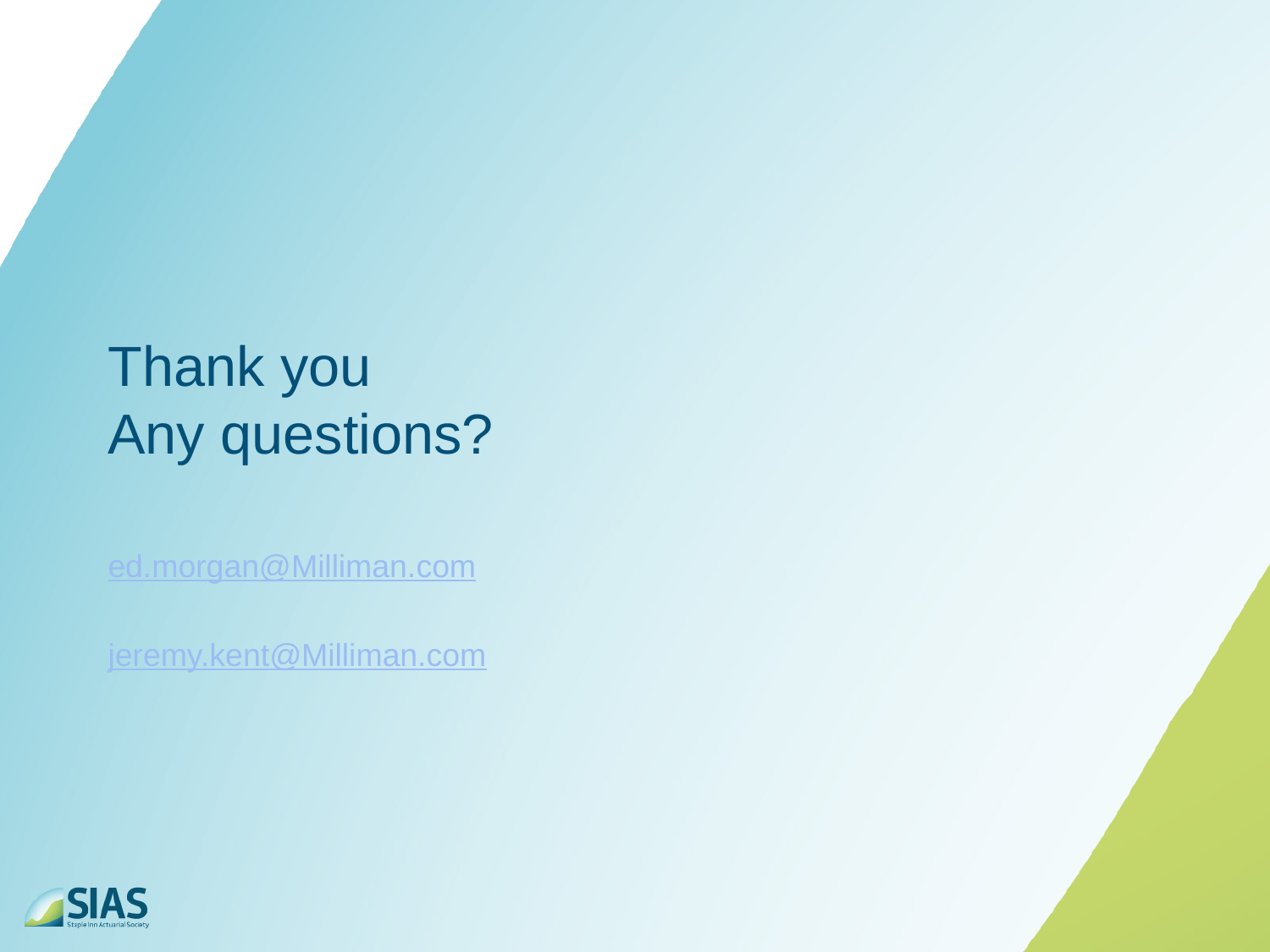

# Thank you Any questions?
ed.morgan@Milliman.com

jeremy.kent@Milliman.com